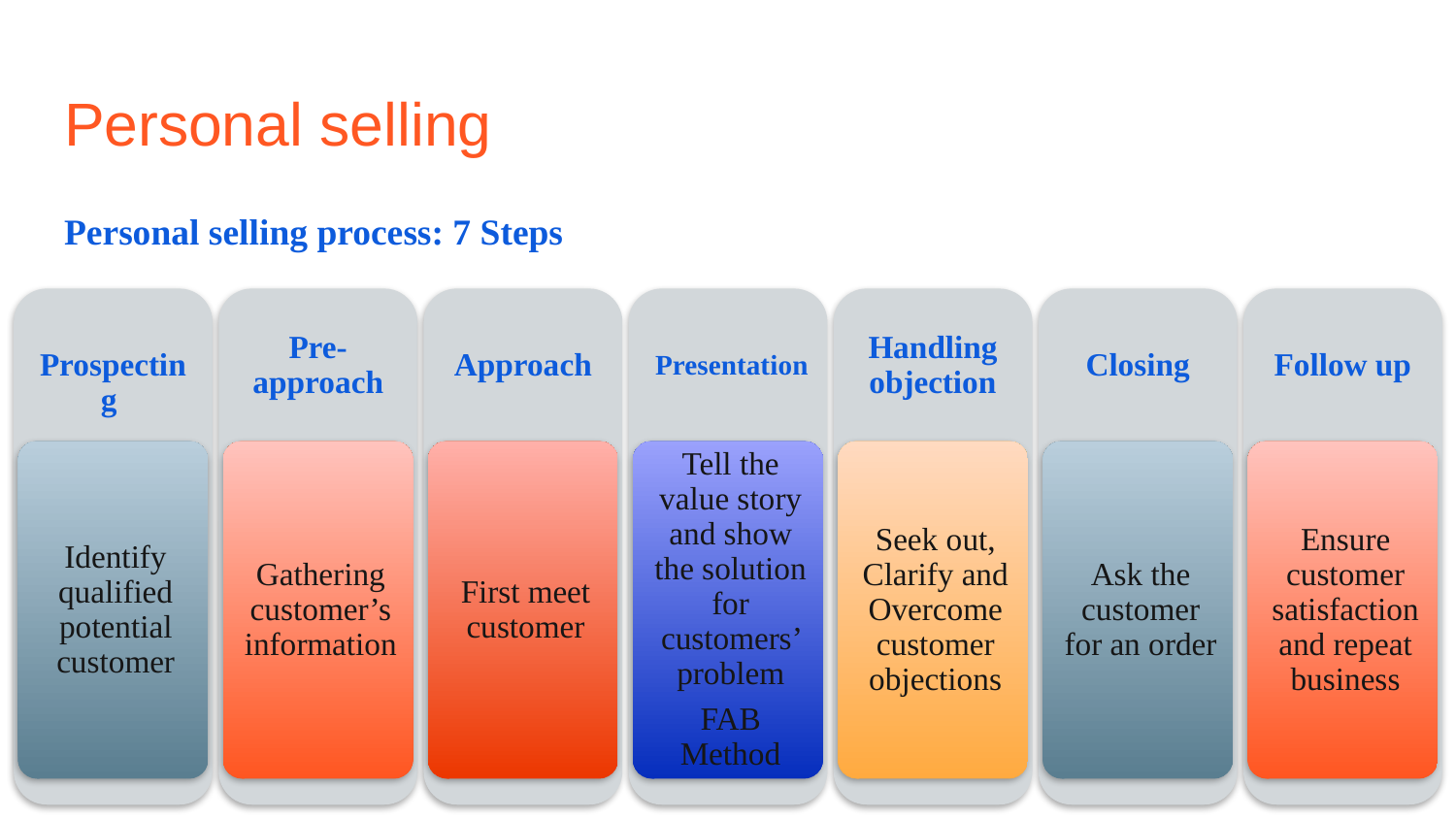

# Personal selling
Personal selling process: 7 Steps
 Prospecting
Identify qualified potential customer
Pre-approach
Gathering customer’s information
Approach
First meet customer
Presentation
Tell the value story and show the solution for customers’ problem
FAB Method
Handling objection
Seek out, Clarify and Overcome customer objections
Closing
Ask the customer for an order
Follow up
Ensure customer satisfaction and repeat business